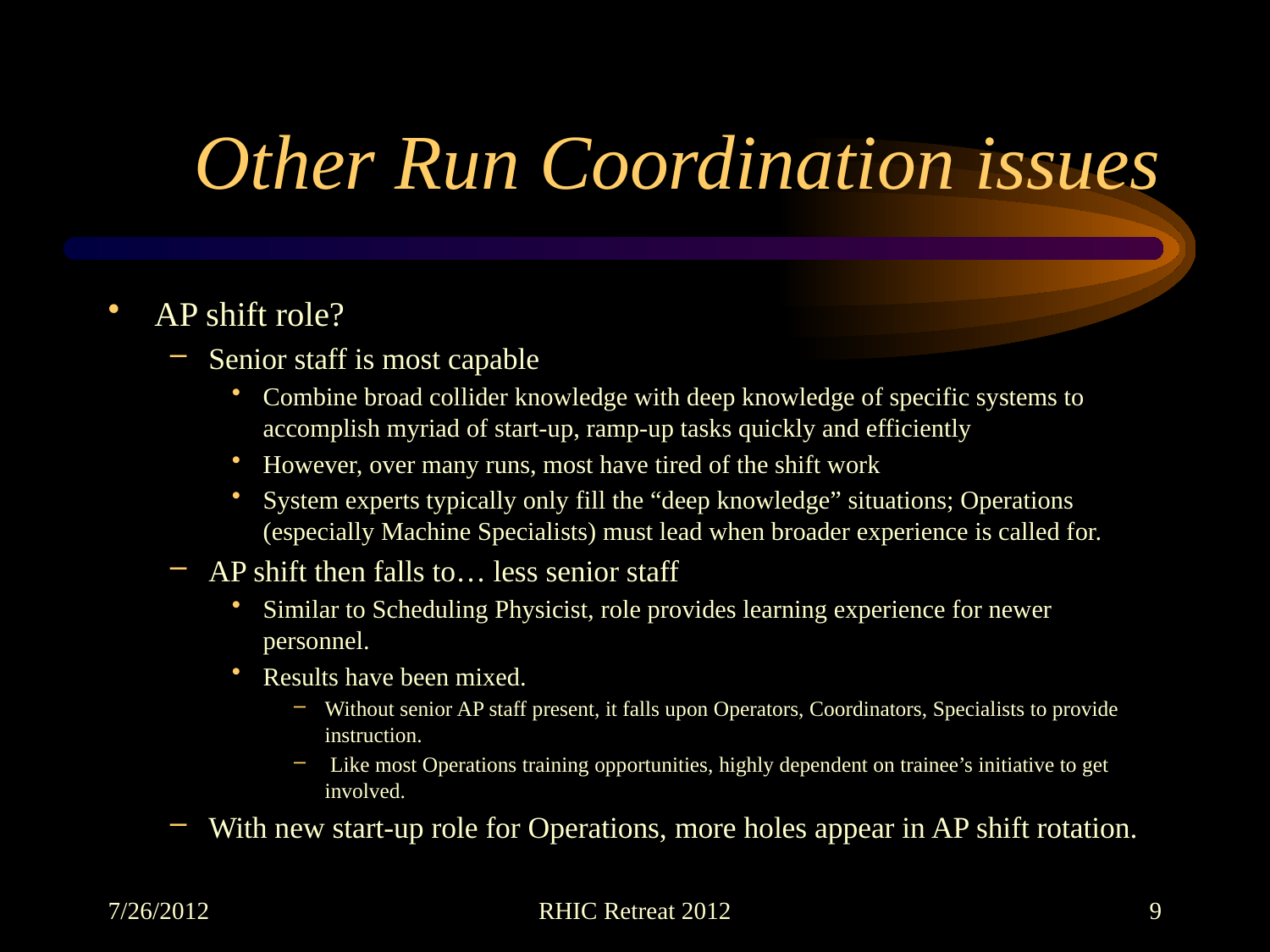

# Other Run Coordination issues
AP shift role?
Senior staff is most capable
Combine broad collider knowledge with deep knowledge of specific systems to accomplish myriad of start-up, ramp-up tasks quickly and efficiently
However, over many runs, most have tired of the shift work
System experts typically only fill the “deep knowledge” situations; Operations (especially Machine Specialists) must lead when broader experience is called for.
AP shift then falls to… less senior staff
Similar to Scheduling Physicist, role provides learning experience for newer personnel.
Results have been mixed.
Without senior AP staff present, it falls upon Operators, Coordinators, Specialists to provide instruction.
 Like most Operations training opportunities, highly dependent on trainee’s initiative to get involved.
With new start-up role for Operations, more holes appear in AP shift rotation.
7/26/2012
RHIC Retreat 2012
9